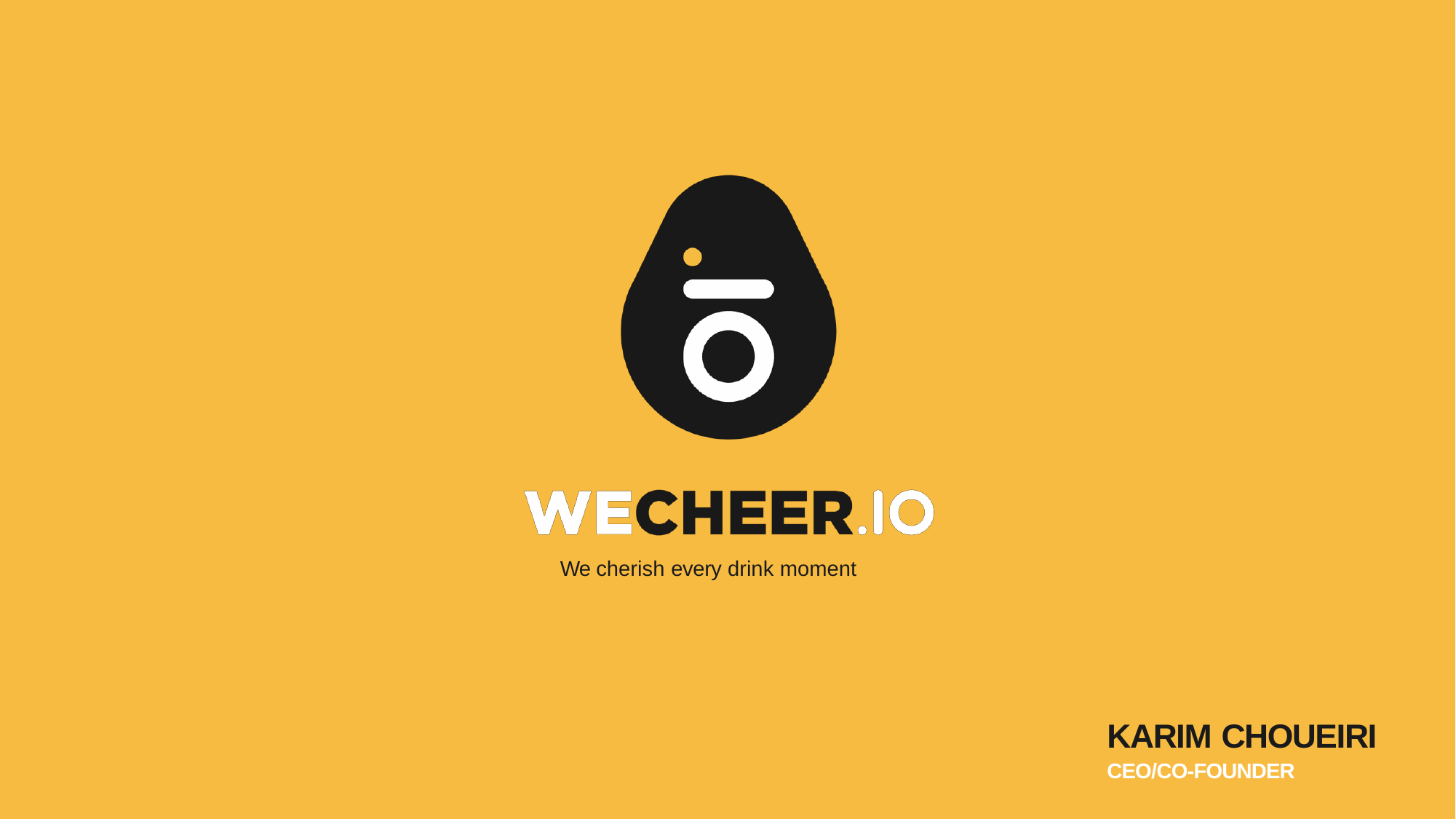

We cherish every drink moment
KARIM CHOUEIRI
CEO/CO-FOUNDER